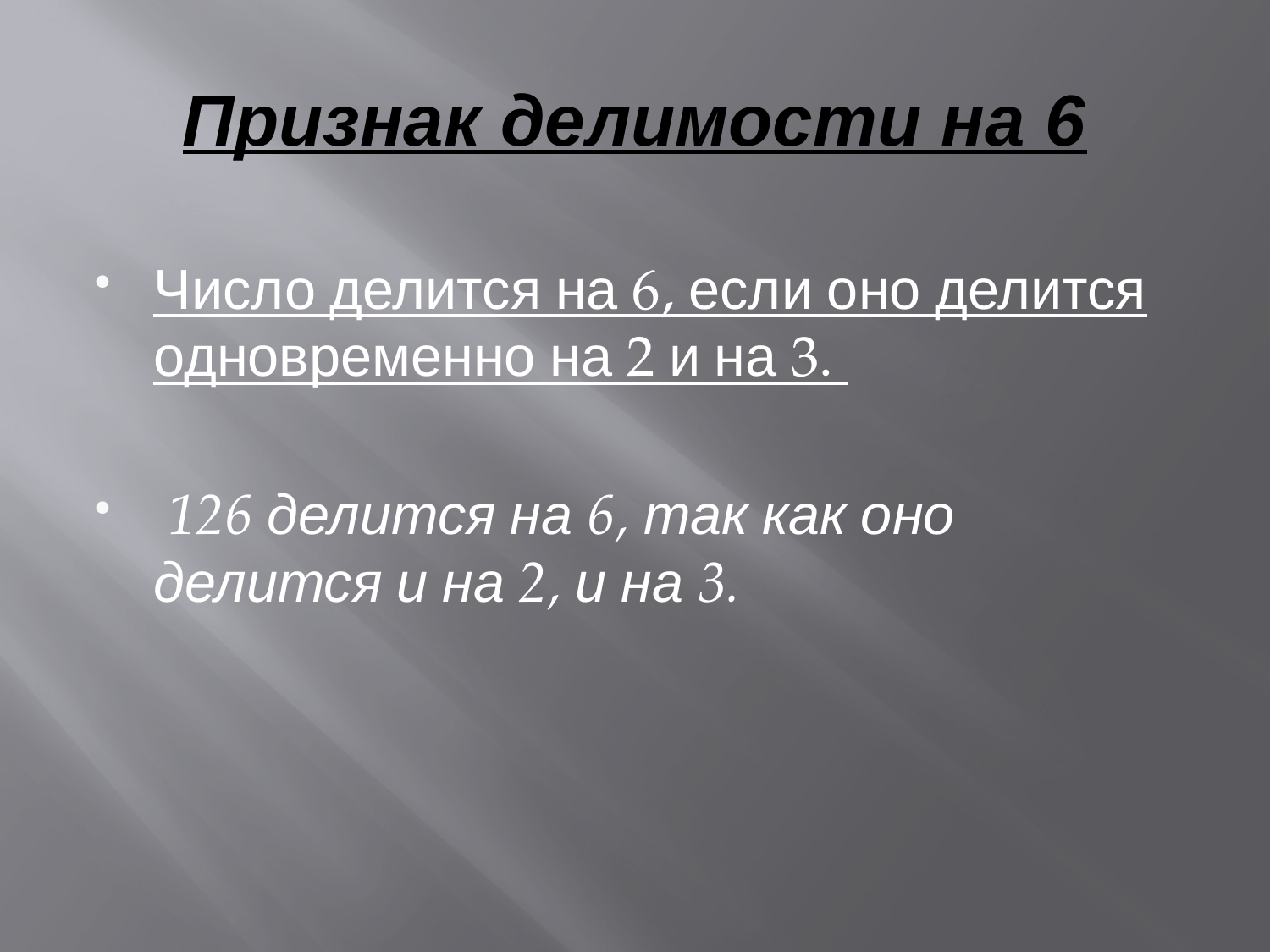

# Признак делимости на 6
Число делится на 6, если оно делится одновременно на 2 и на 3.

 126 делится на 6, так как оно делится и на 2, и на 3.